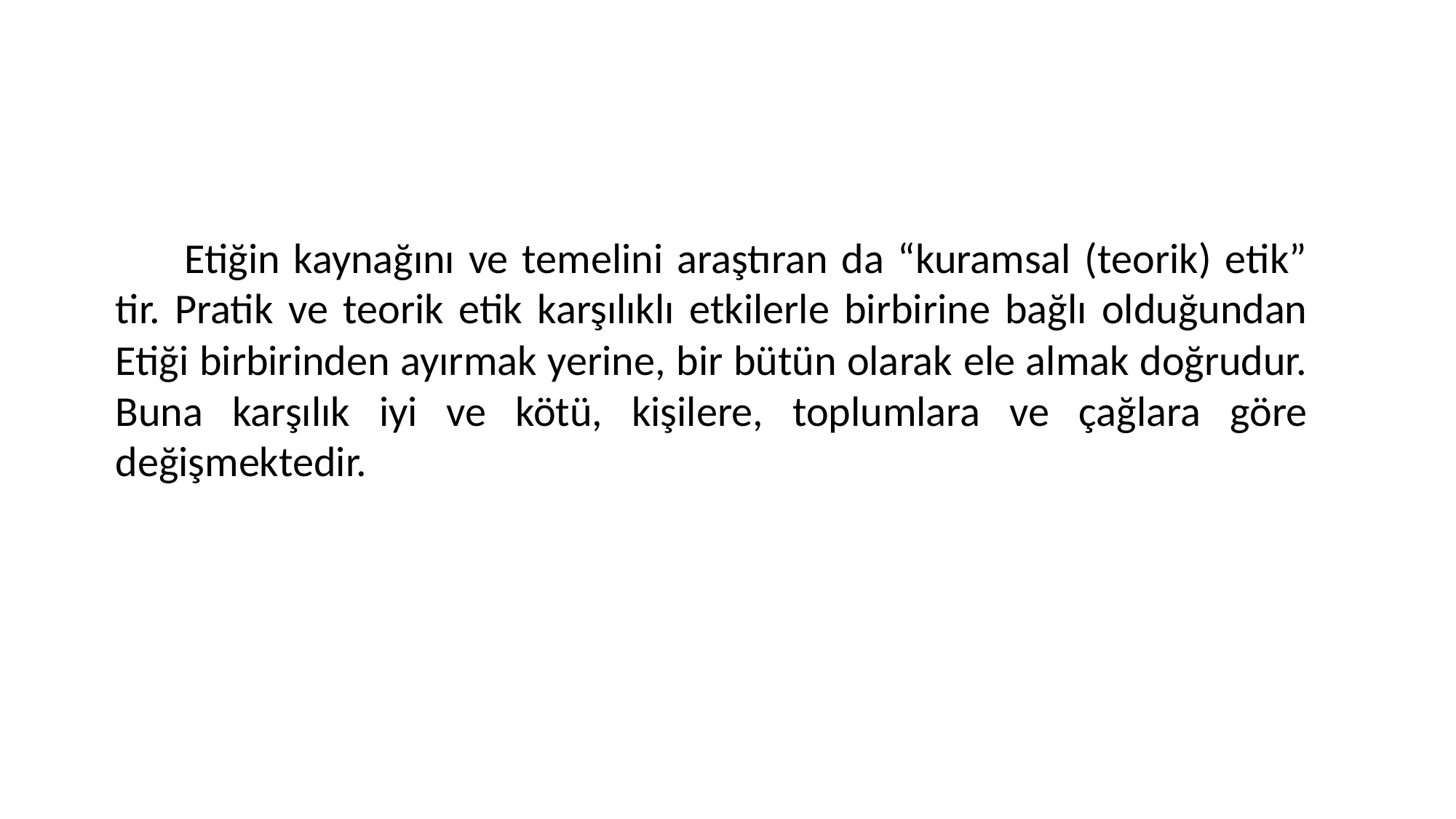

Etiğin kaynağını ve temelini araştıran da “kuramsal (teorik) etik” tir. Pratik ve teorik etik karşılıklı etkilerle birbirine bağlı olduğundan Etiği birbirinden ayırmak yerine, bir bütün olarak ele almak doğrudur. Buna karşılık iyi ve kötü, kişilere, toplumlara ve çağlara göre değişmektedir.